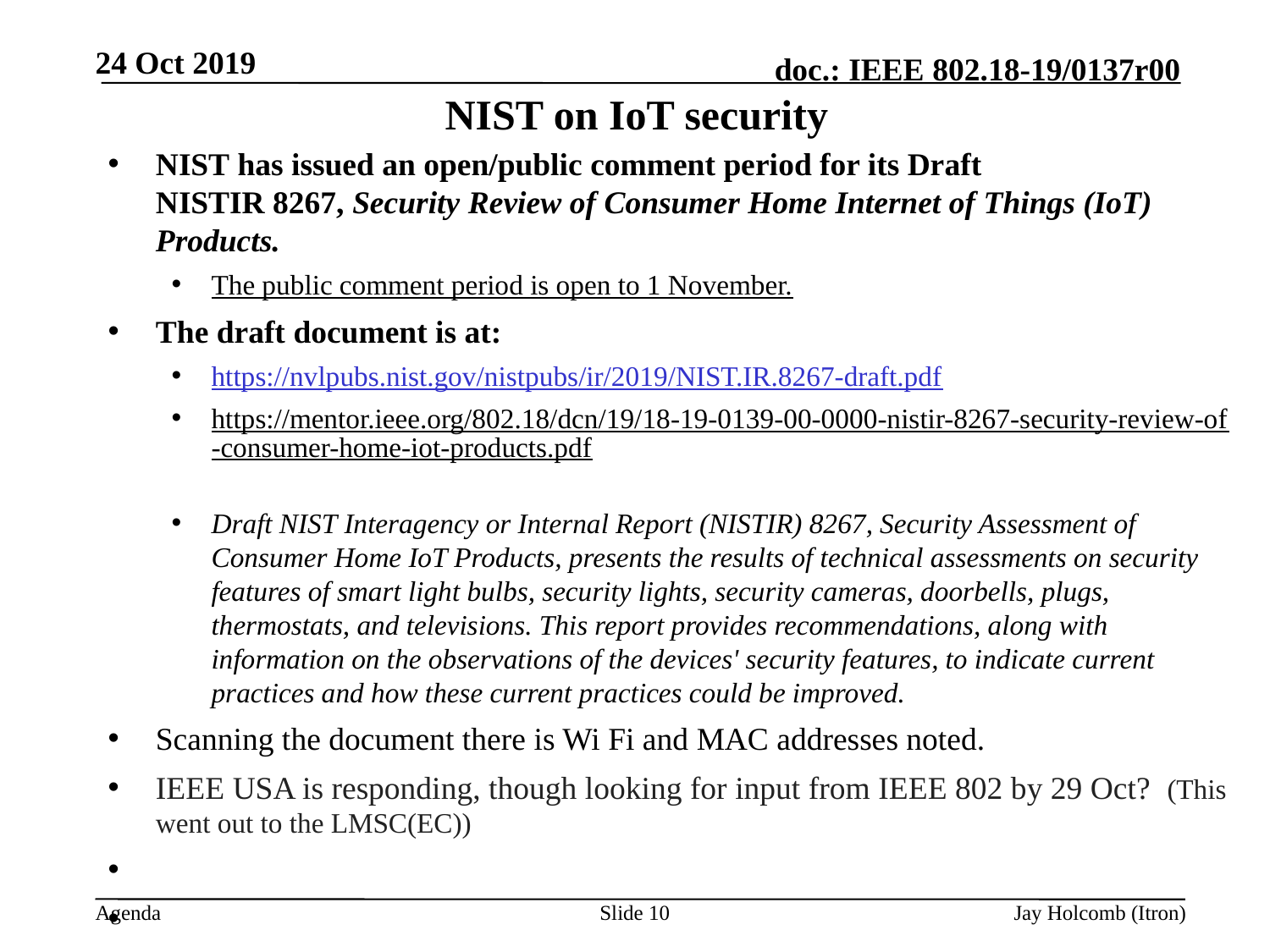

24 Oct 2019
# NIST on IoT security
NIST has issued an open/public comment period for its Draft NISTIR 8267, Security Review of Consumer Home Internet of Things (IoT) Products.
The public comment period is open to 1 November.
The draft document is at:
https://nvlpubs.nist.gov/nistpubs/ir/2019/NIST.IR.8267-draft.pdf
https://mentor.ieee.org/802.18/dcn/19/18-19-0139-00-0000-nistir-8267-security-review-of-consumer-home-iot-products.pdf
Draft NIST Interagency or Internal Report (NISTIR) 8267, Security Assessment of Consumer Home IoT Products, presents the results of technical assessments on security features of smart light bulbs, security lights, security cameras, doorbells, plugs, thermostats, and televisions. This report provides recommendations, along with information on the observations of the devices' security features, to indicate current practices and how these current practices could be improved.
Scanning the document there is Wi Fi and MAC addresses noted.
IEEE USA is responding, though looking for input from IEEE 802 by 29 Oct?  (This went out to the LMSC(EC))

Slide 10
Jay Holcomb (Itron)